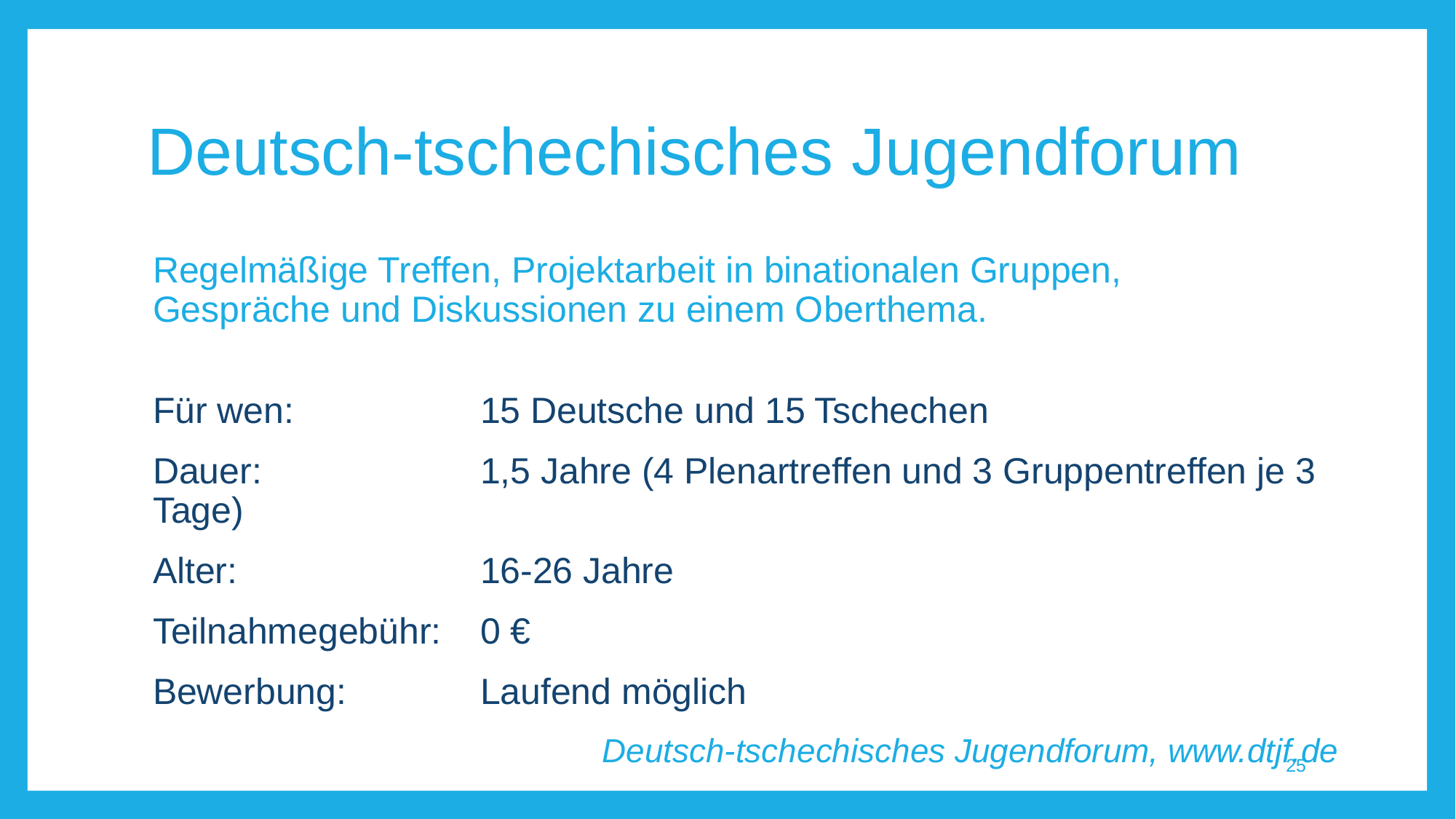

# Deutsch-tschechisches Jugendforum
Regelmäßige Treffen, Projektarbeit in binationalen Gruppen,
Gespräche und Diskussionen zu einem Oberthema.

Für wen:		15 Deutsche und 15 Tschechen
Dauer: 		1,5 Jahre (4 Plenartreffen und 3 Gruppentreffen je 3 Tage)
Alter: 			16-26 Jahre
Teilnahmegebühr:	0 €
Bewerbung:		Laufend möglich
Deutsch-tschechisches Jugendforum, www.dtjf.de
25